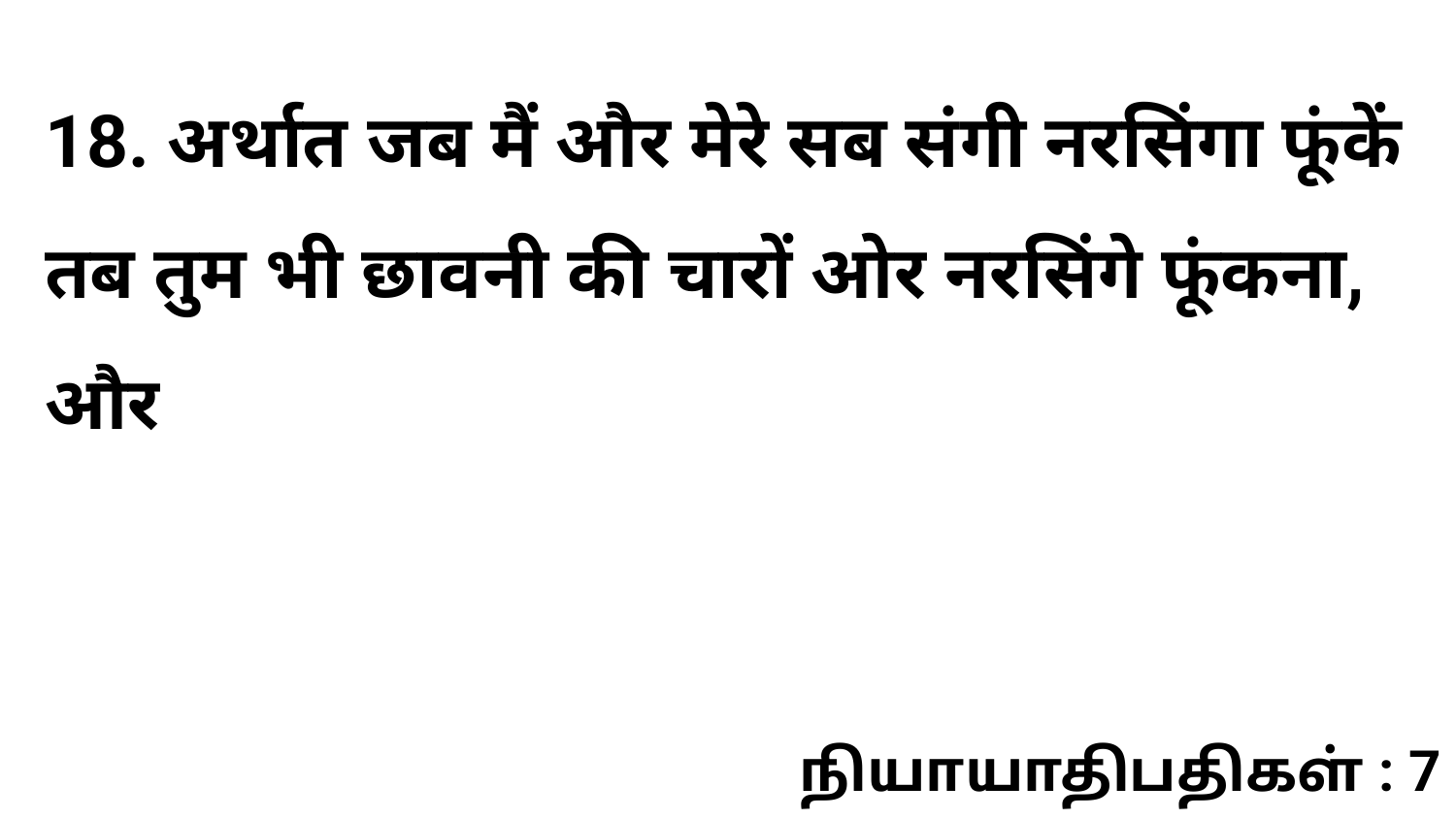

18. अर्थात जब मैं और मेरे सब संगी नरसिंगा फूंकें तब तुम भी छावनी की चारों ओर नरसिंगे फूंकना, और
நியாயாதிபதிகள் : 7